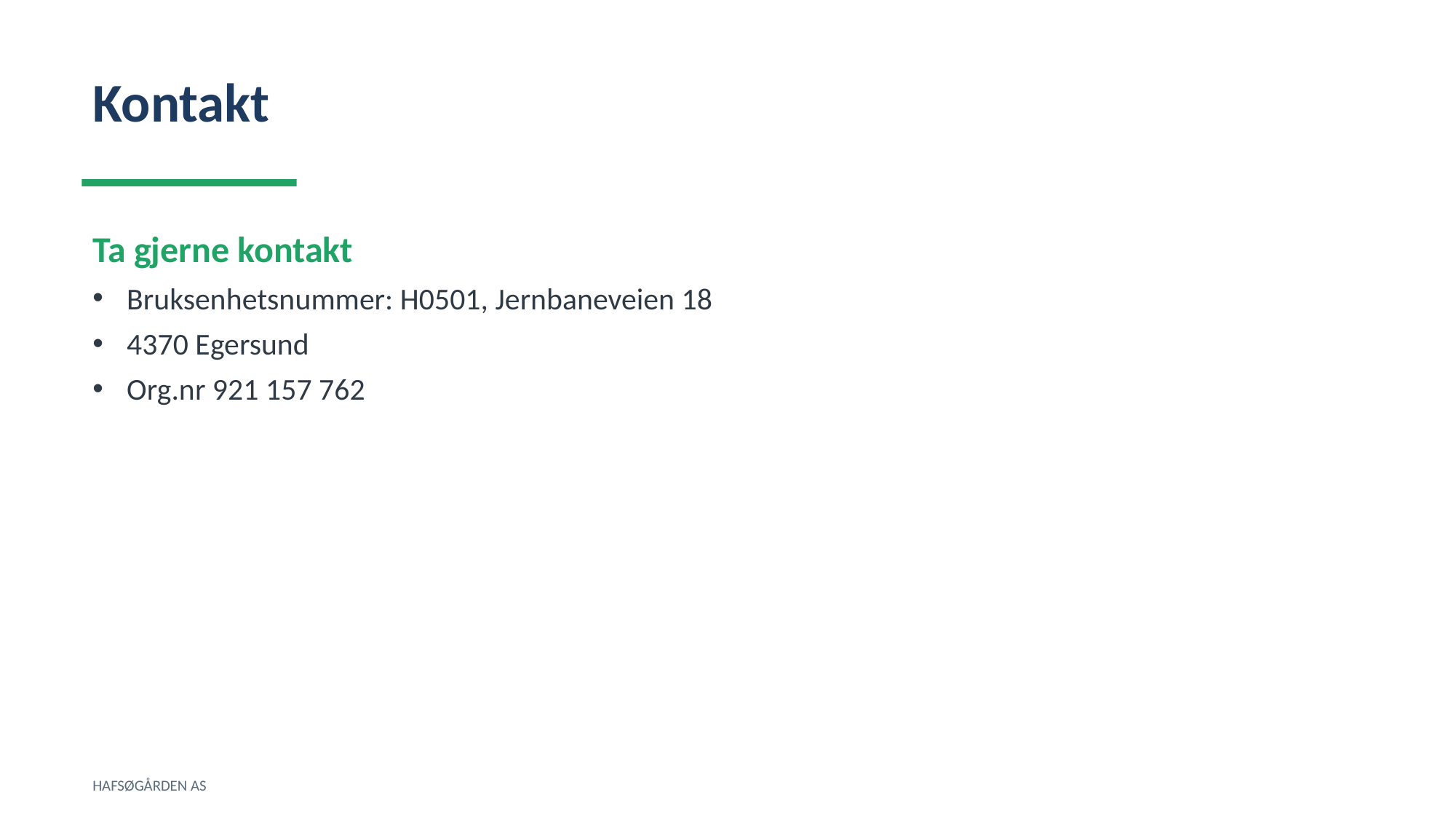

Kontakt

Ta gjerne kontakt
Bruksenhetsnummer: H0501, Jernbaneveien 18
4370 Egersund
Org.nr 921 157 762
HAFSØGÅRDEN AS